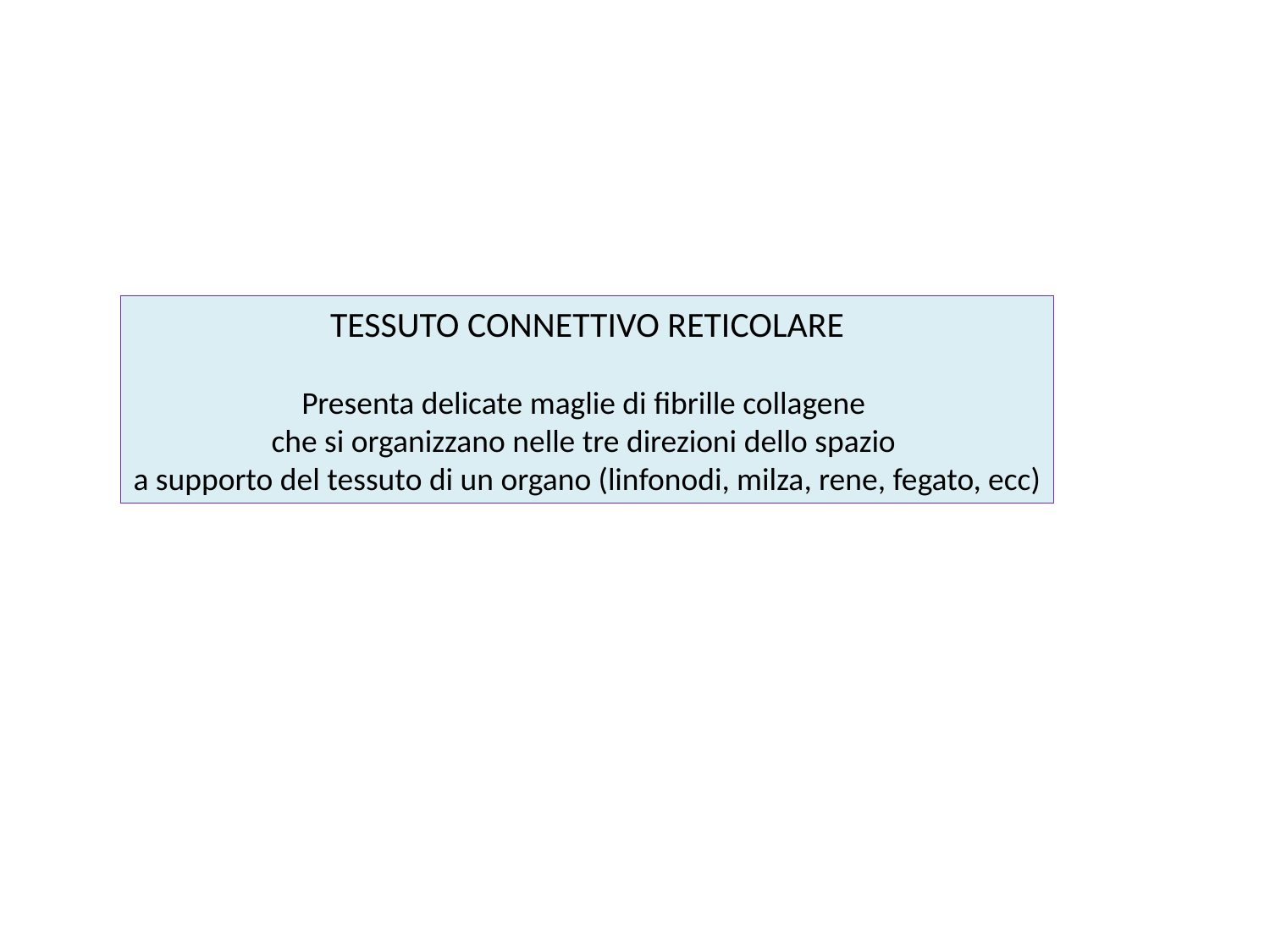

TESSUTO CONNETTIVO RETICOLARE

Presenta delicate maglie di fibrille collagene
che si organizzano nelle tre direzioni dello spazio
a supporto del tessuto di un organo (linfonodi, milza, rene, fegato, ecc)